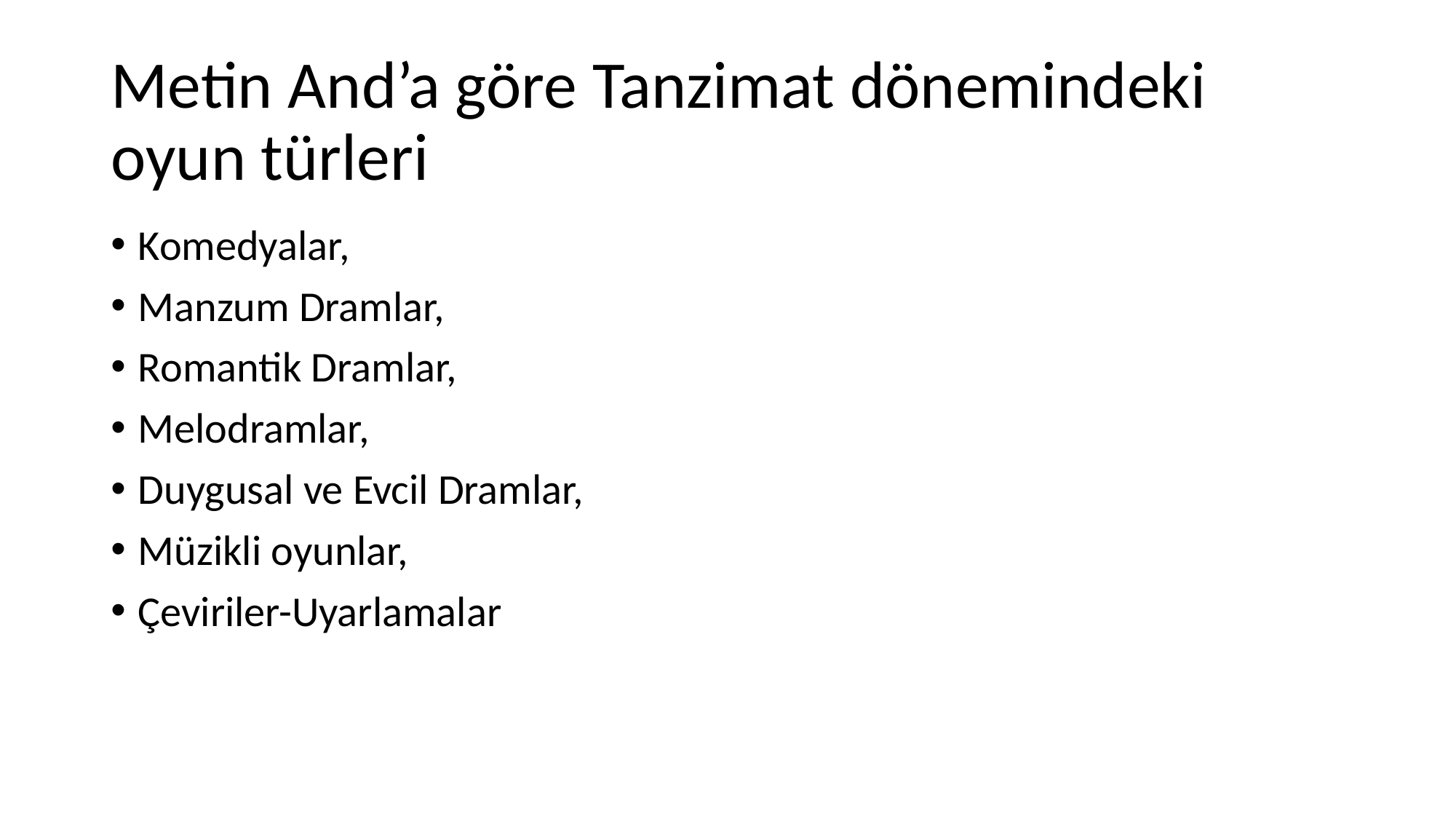

# Metin And’a göre Tanzimat dönemindeki oyun türleri
Komedyalar,
Manzum Dramlar,
Romantik Dramlar,
Melodramlar,
Duygusal ve Evcil Dramlar,
Müzikli oyunlar,
Çeviriler-Uyarlamalar